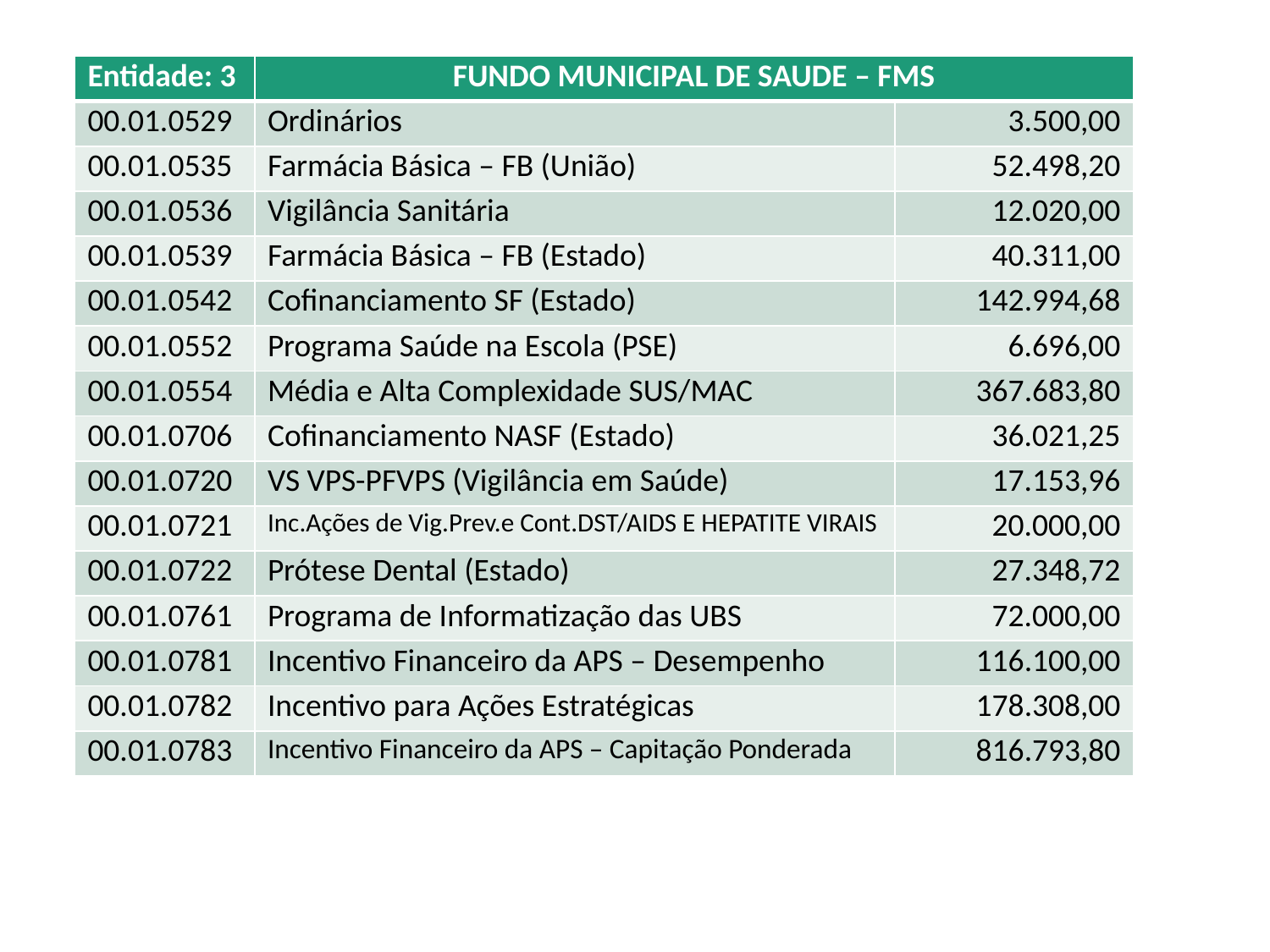

| Entidade: 3 | FUNDO MUNICIPAL DE SAUDE – FMS |  |
| --- | --- | --- |
| 00.01.0529 | Ordinários | 3.500,00 |
| 00.01.0535 | Farmácia Básica – FB (União) | 52.498,20 |
| 00.01.0536 | Vigilância Sanitária | 12.020,00 |
| 00.01.0539 | Farmácia Básica – FB (Estado) | 40.311,00 |
| 00.01.0542 | Cofinanciamento SF (Estado) | 142.994,68 |
| 00.01.0552 | Programa Saúde na Escola (PSE) | 6.696,00 |
| 00.01.0554 | Média e Alta Complexidade SUS/MAC | 367.683,80 |
| 00.01.0706 | Cofinanciamento NASF (Estado) | 36.021,25 |
| 00.01.0720 | VS VPS-PFVPS (Vigilância em Saúde) | 17.153,96 |
| 00.01.0721 | Inc.Ações de Vig.Prev.e Cont.DST/AIDS E HEPATITE VIRAIS | 20.000,00 |
| 00.01.0722 | Prótese Dental (Estado) | 27.348,72 |
| 00.01.0761 | Programa de Informatização das UBS | 72.000,00 |
| 00.01.0781 | Incentivo Financeiro da APS – Desempenho | 116.100,00 |
| 00.01.0782 | Incentivo para Ações Estratégicas | 178.308,00 |
| 00.01.0783 | Incentivo Financeiro da APS – Capitação Ponderada | 816.793,80 |